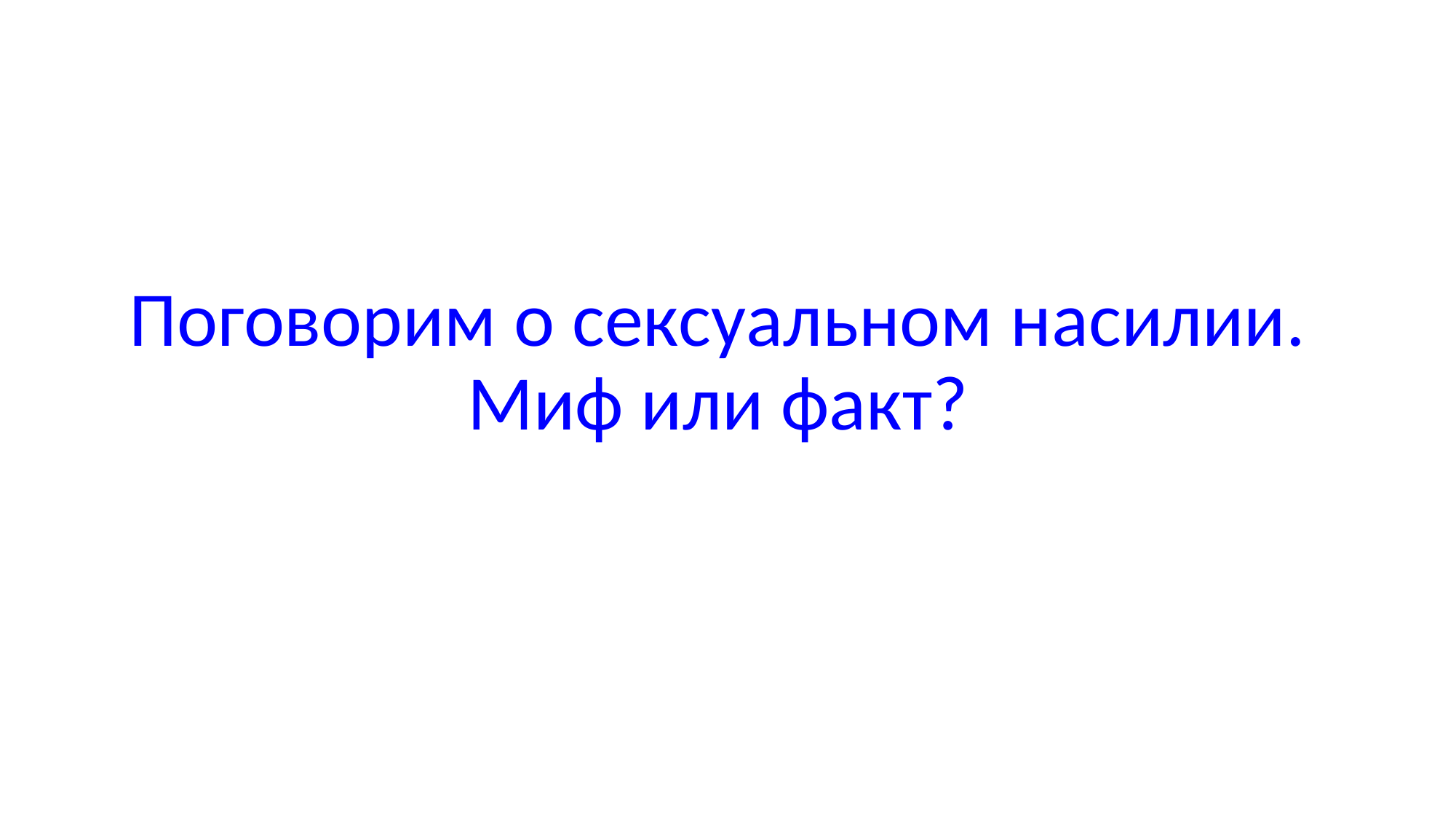

# Поговорим о сексуальном насилии. Миф или факт?